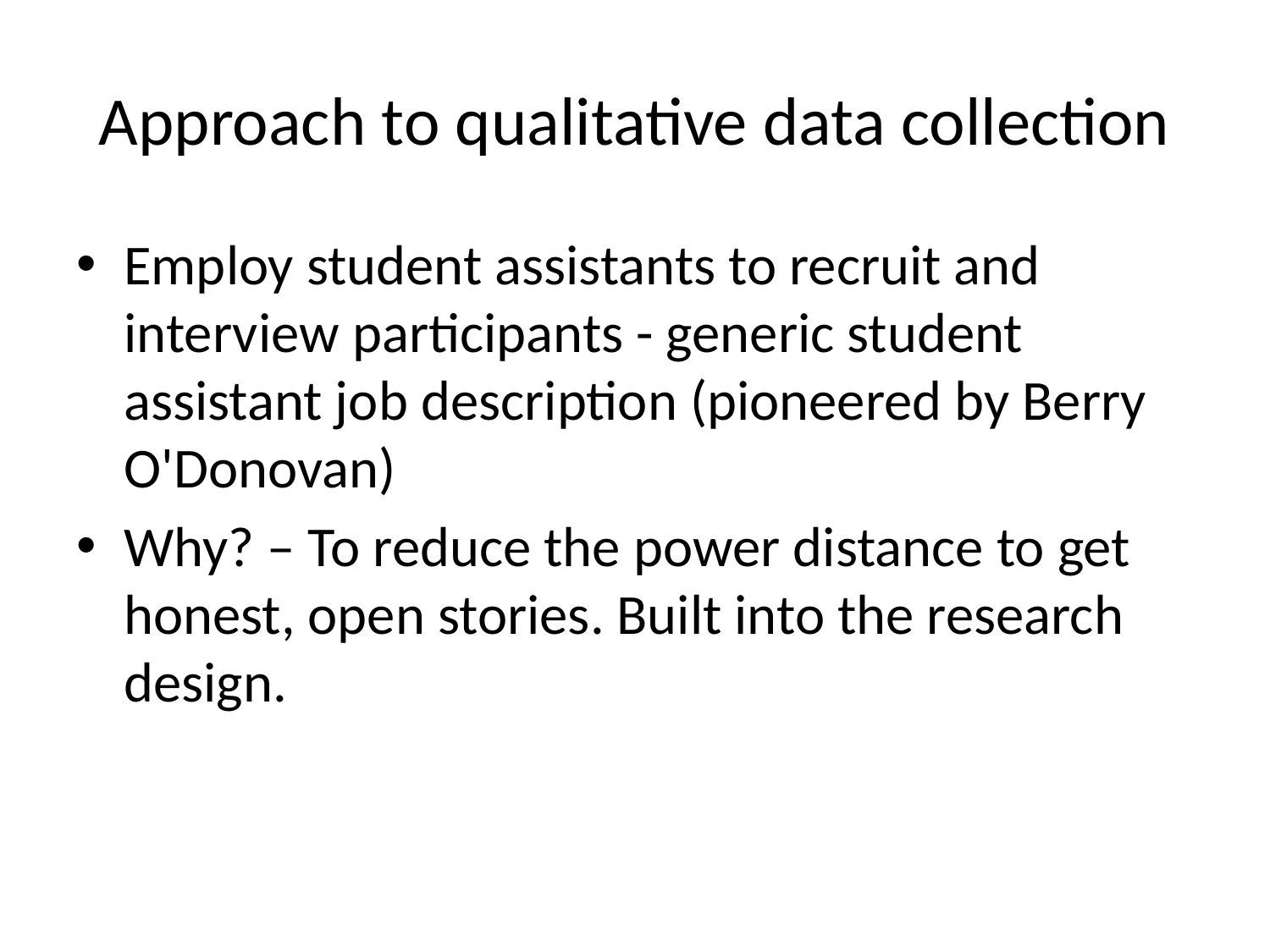

# Approach to qualitative data collection
Employ student assistants to recruit and interview participants - generic student assistant job description (pioneered by Berry O'Donovan)
Why? – To reduce the power distance to get honest, open stories. Built into the research design.